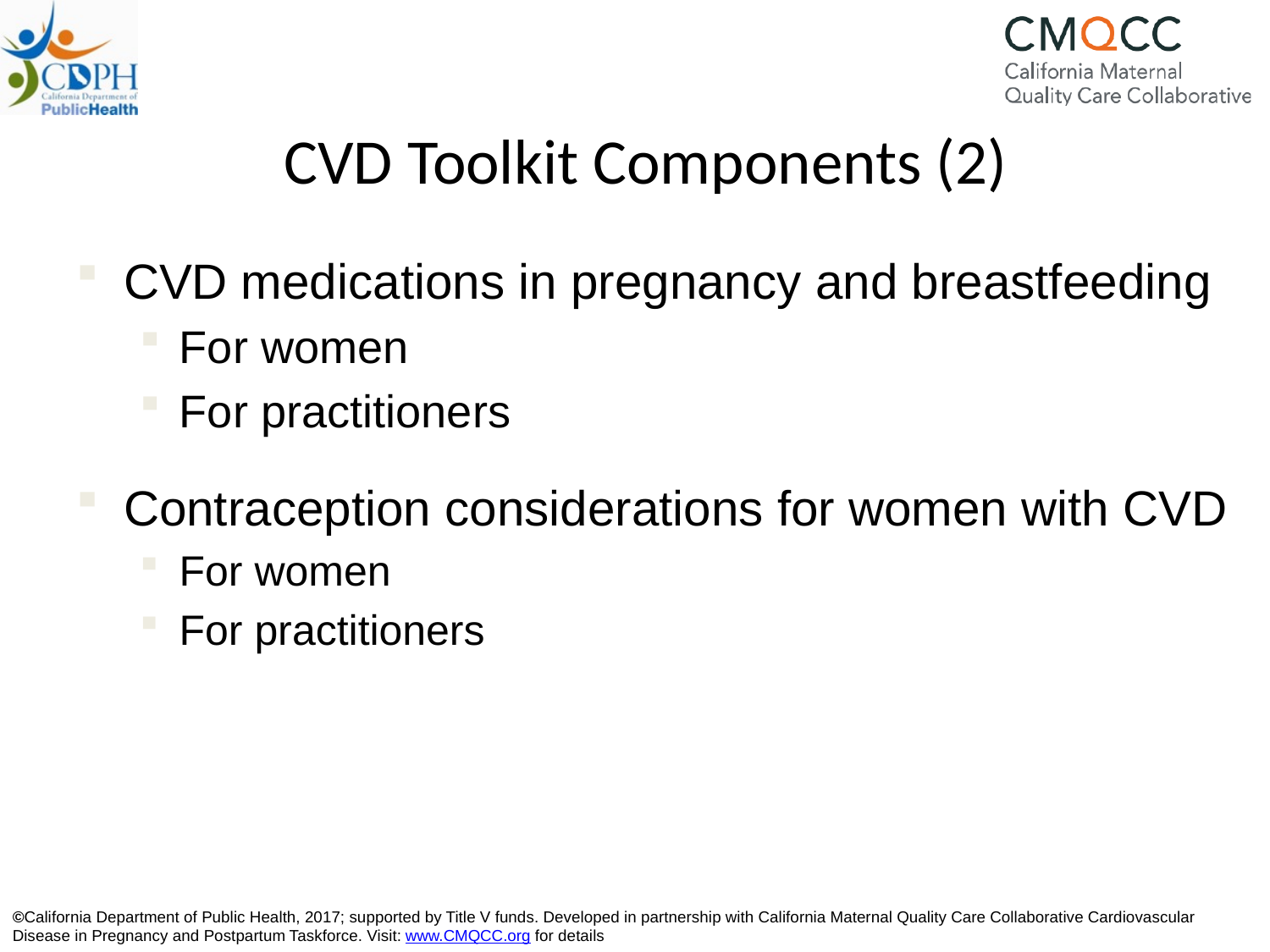

# CVD Toolkit Components (2)
CVD medications in pregnancy and breastfeeding
For women
For practitioners

Contraception considerations for women with CVD
For women
For practitioners